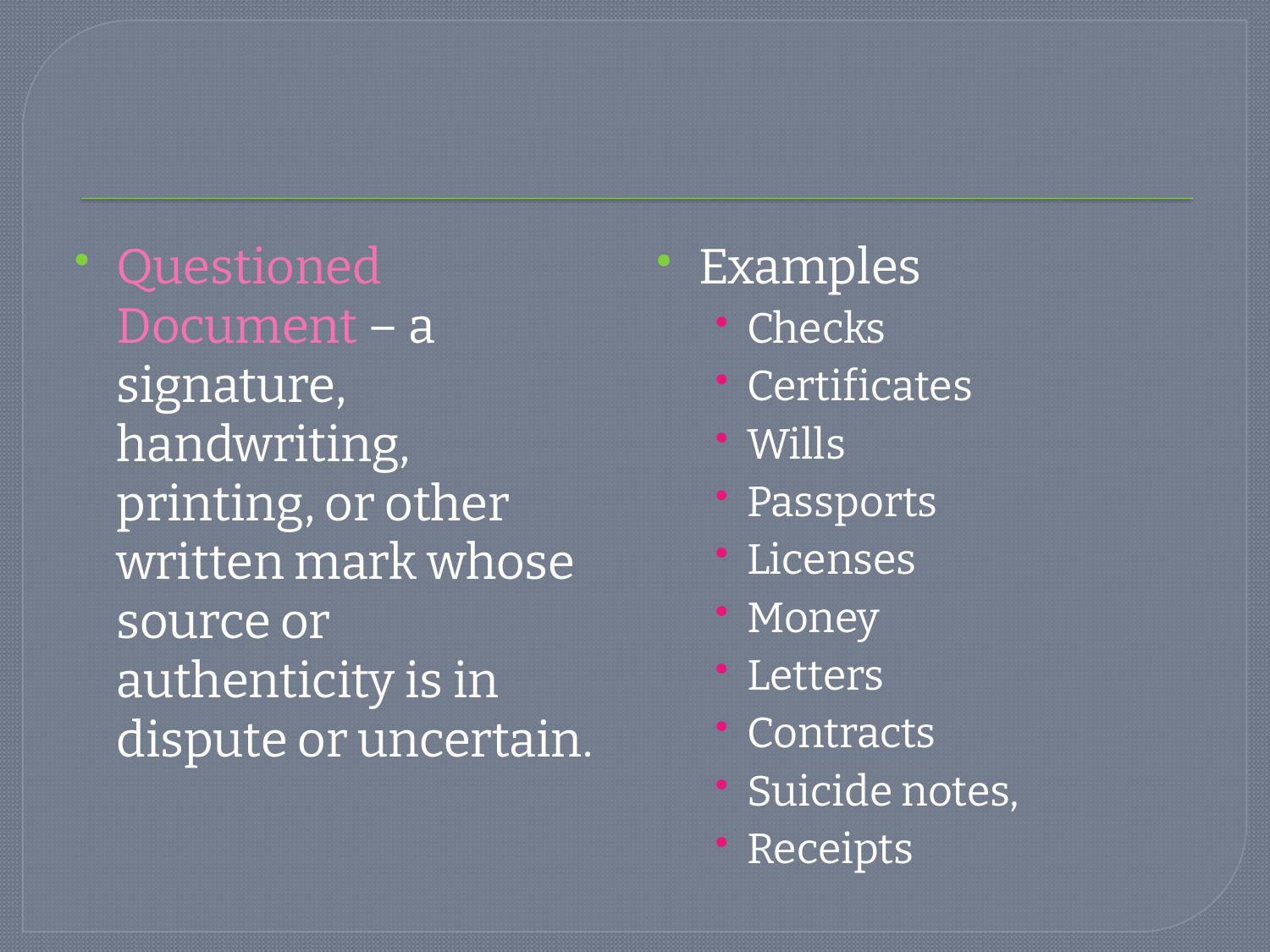

#
Questioned Document – a signature, handwriting, printing, or other written mark whose source or authenticity is in dispute or uncertain.

Examples
Checks
Certificates
Wills
Passports
Licenses
Money
Letters
Contracts
Suicide notes,
Receipts